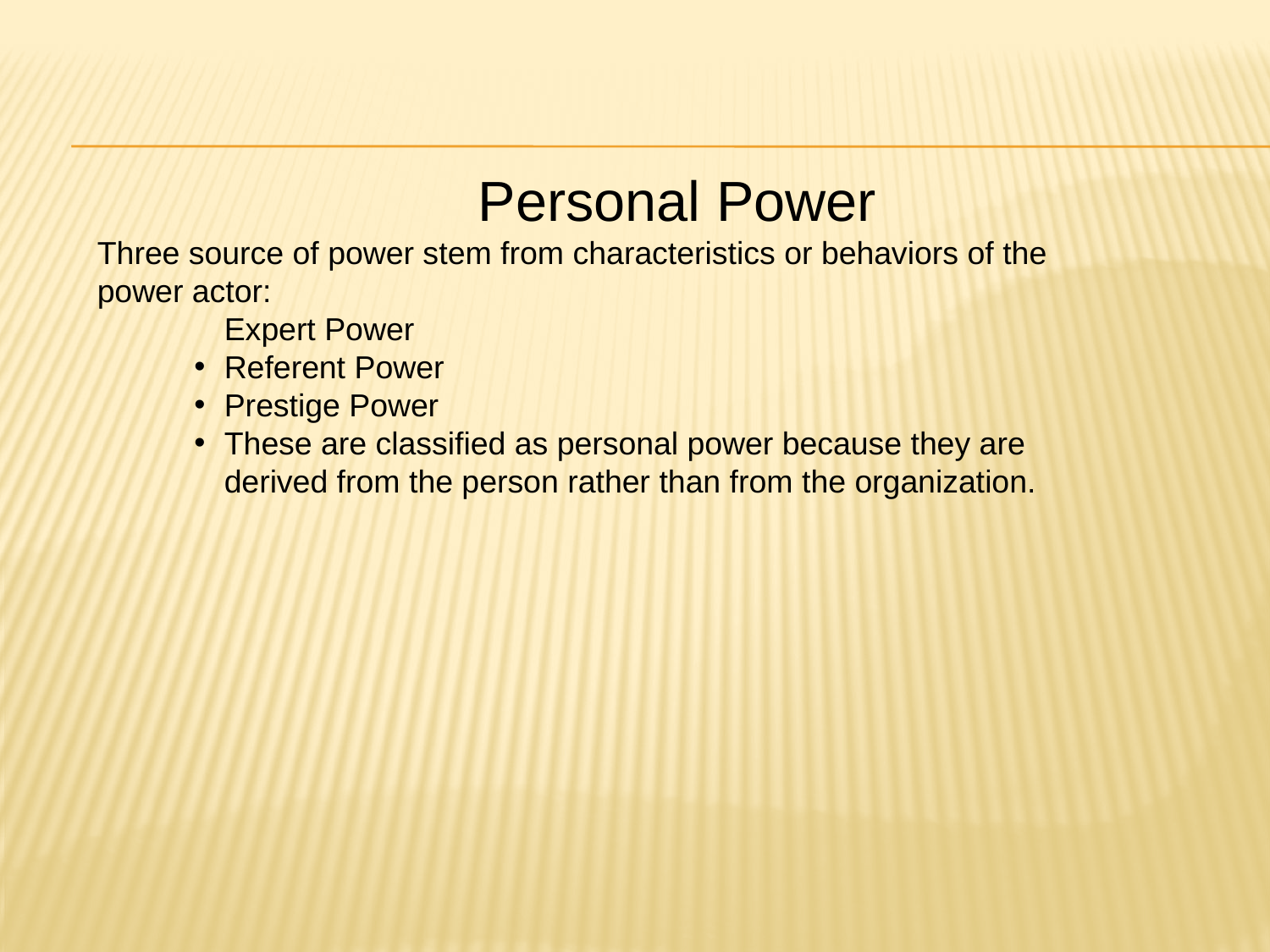

Personal Power
Three source of power stem from characteristics or behaviors of the power actor:
	Expert Power
Referent Power
Prestige Power
These are classified as personal power because they are derived from the person rather than from the organization.